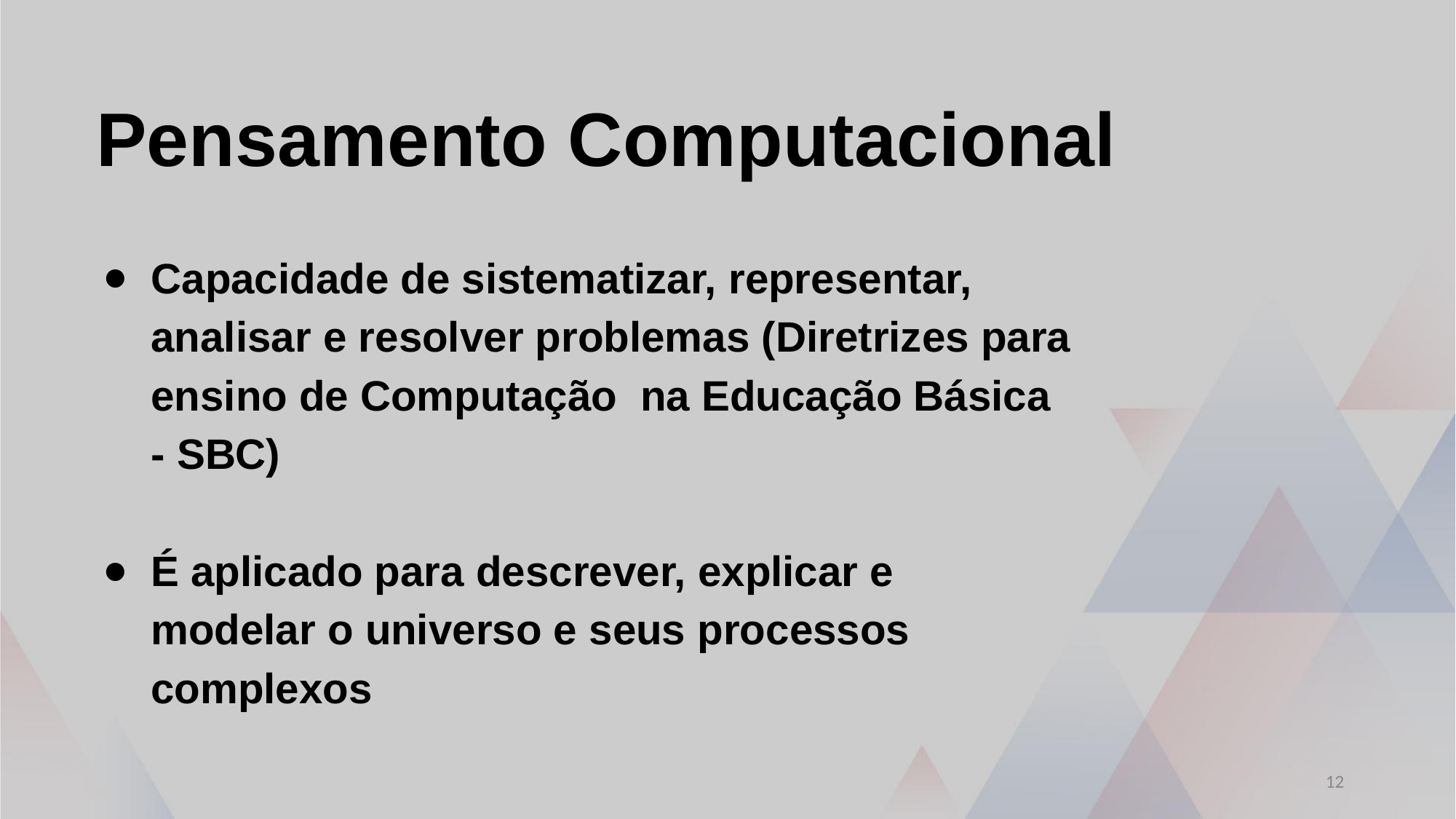

Pensamento Computacional
Capacidade de sistematizar, representar, analisar e resolver problemas (Diretrizes para ensino de Computação  na Educação Básica - SBC)

É aplicado para descrever, explicar e
modelar o universo e seus processos
complexos

12